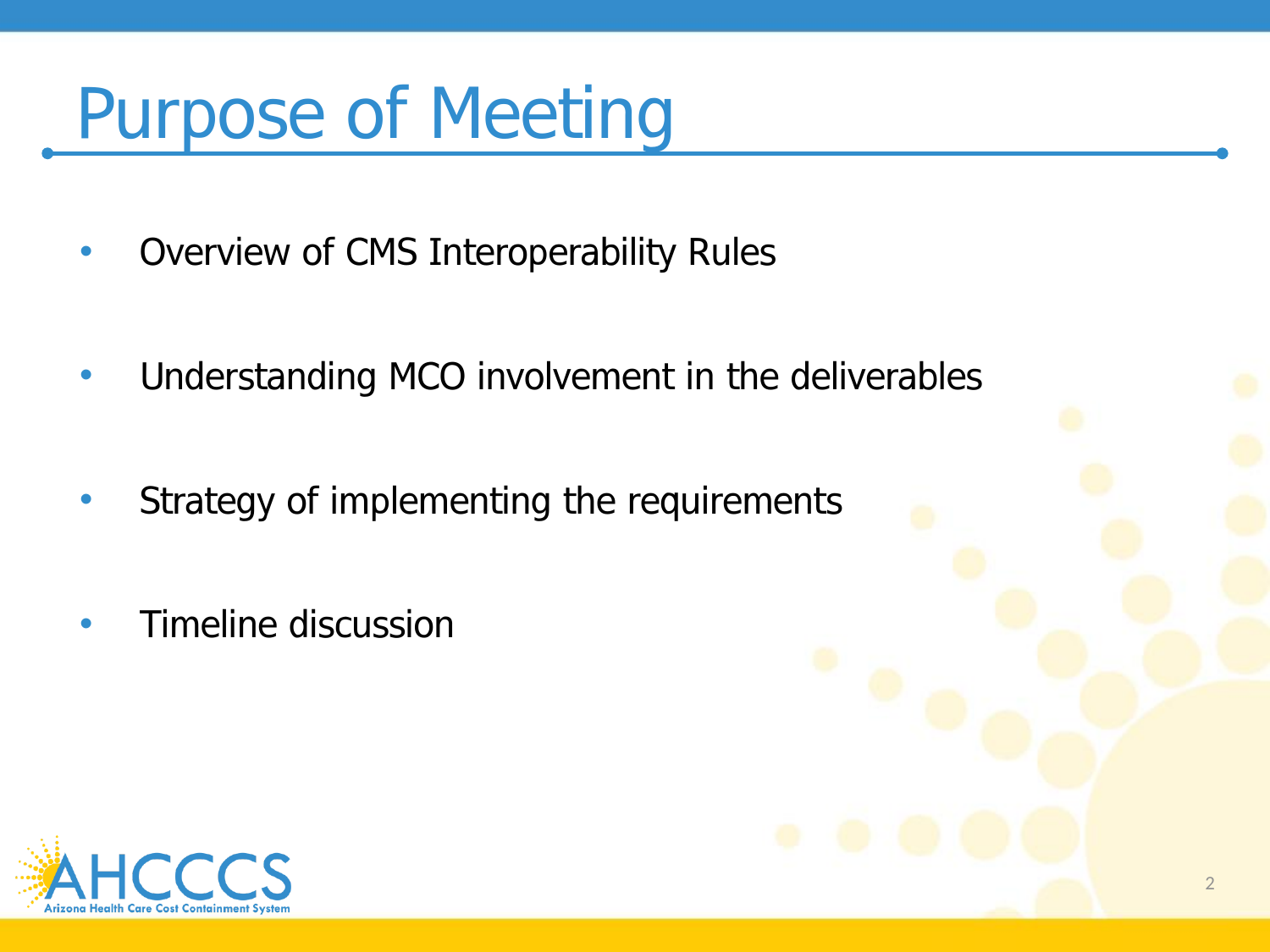

# Purpose of Meeting
Overview of CMS Interoperability Rules

Understanding MCO involvement in the deliverables

Strategy of implementing the requirements

Timeline discussion

2